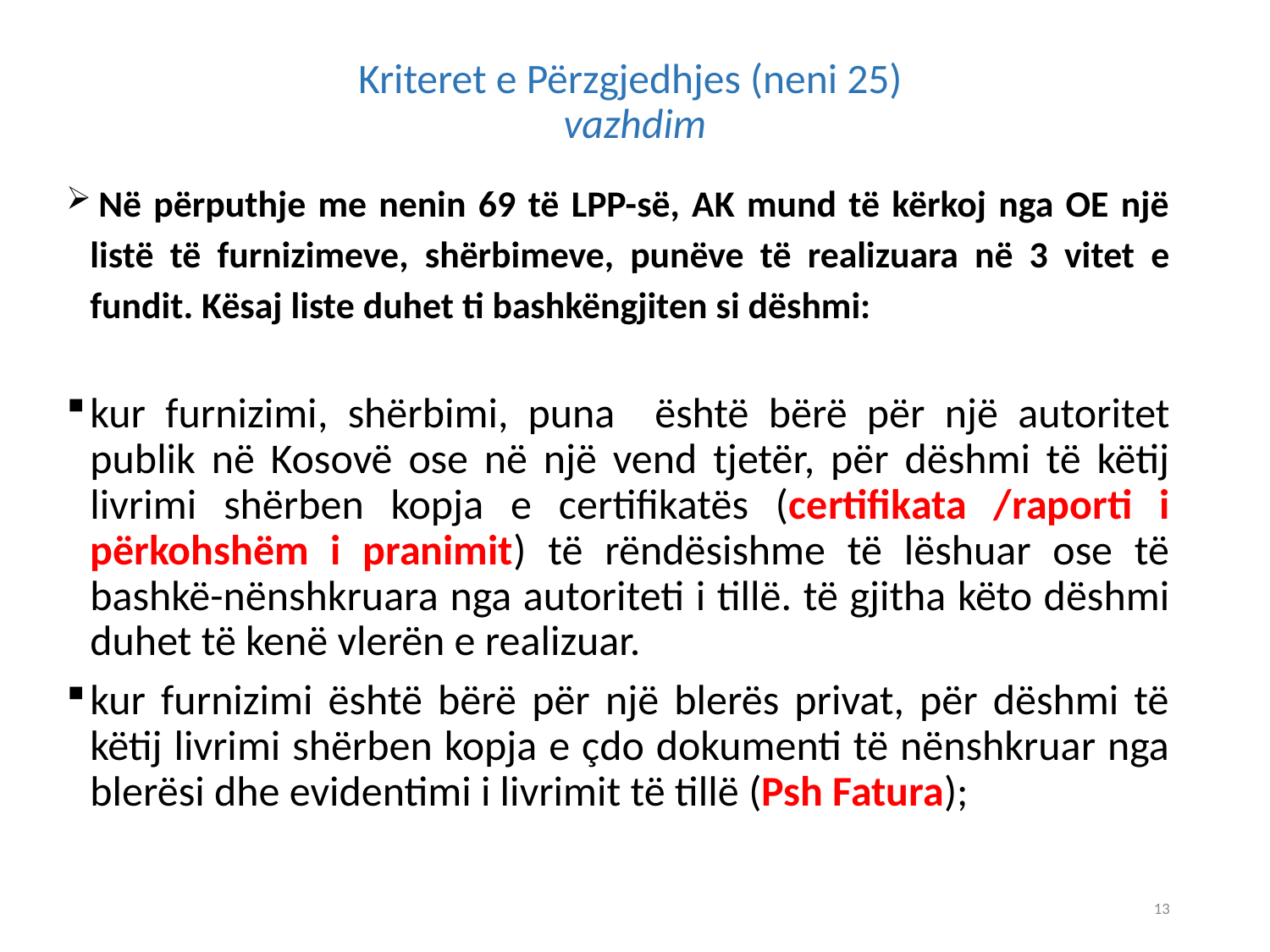

# Kriteret e Përzgjedhjes (neni 25) vazhdim
 Në përputhje me nenin 69 të LPP-së, AK mund të kërkoj nga OE një listë të furnizimeve, shërbimeve, punëve të realizuara në 3 vitet e fundit. Kësaj liste duhet ti bashkëngjiten si dëshmi:

kur furnizimi, shërbimi, puna  është bërë për një autoritet publik në Kosovë ose në një vend tjetër, për dëshmi të këtij livrimi shërben kopja e certifikatës (certifikata /raporti i përkohshëm i pranimit) të rëndësishme të lëshuar ose të bashkë-nënshkruara nga autoriteti i tillë. të gjitha këto dëshmi duhet të kenë vlerën e realizuar.
kur furnizimi është bërë për një blerës privat, për dëshmi të këtij livrimi shërben kopja e çdo dokumenti të nënshkruar nga blerësi dhe evidentimi i livrimit të tillë (Psh Fatura);

13